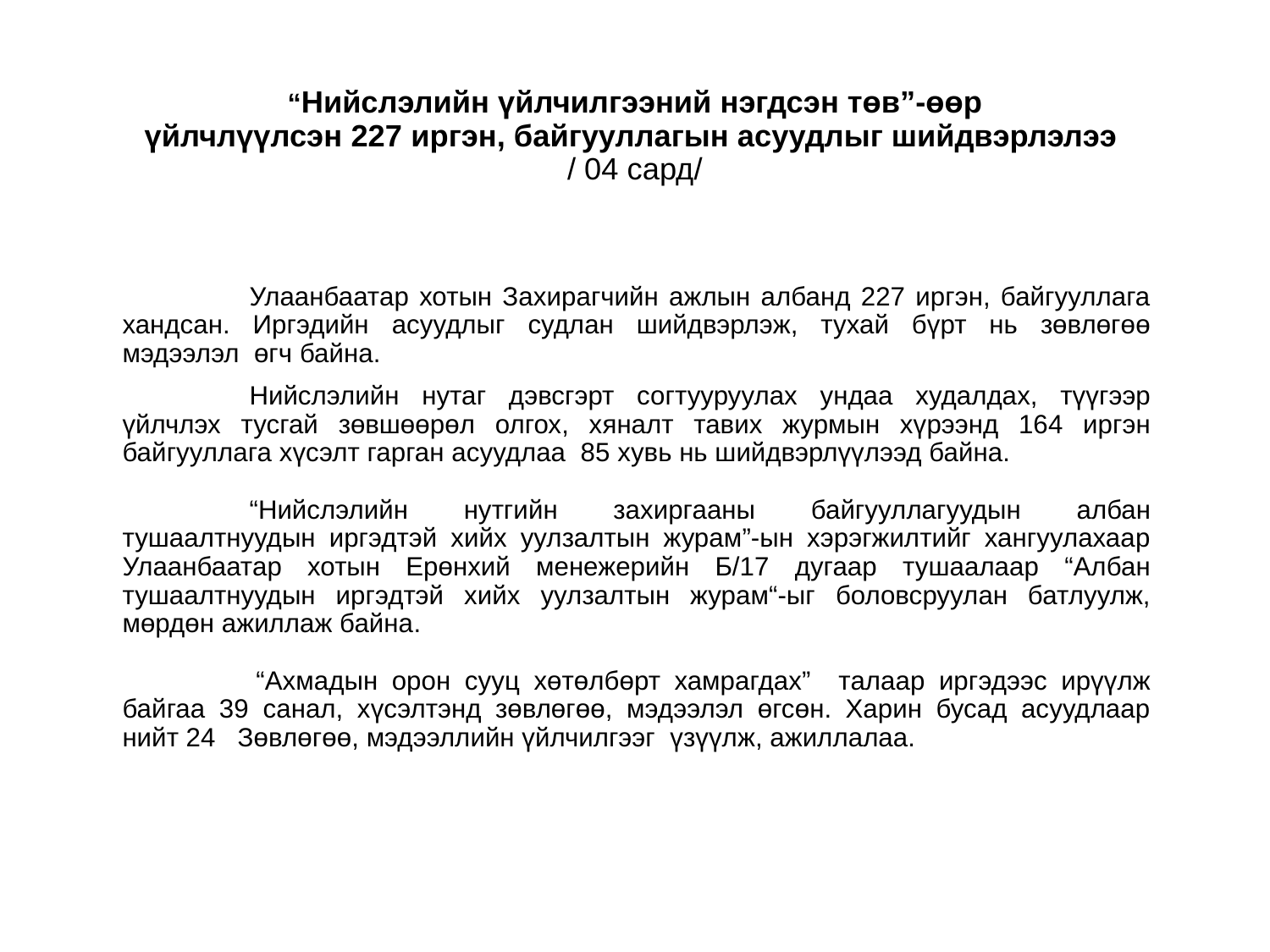

# “Нийслэлийн үйлчилгээний нэгдсэн төв”-өөр үйлчлүүлсэн 227 иргэн, байгууллагын асуудлыг шийдвэрлэлээ / 04 сард/

	Улаанбаатар хотын Захирагчийн ажлын албанд 227 иргэн, байгууллага хандсан. Иргэдийн асуудлыг судлан шийдвэрлэж, тухай бүрт нь зөвлөгөө мэдээлэл  өгч байна.
	Нийслэлийн нутаг дэвсгэрт согтууруулах ундаа худалдах, түүгээр үйлчлэх тусгай зөвшөөрөл олгох, хяналт тавих журмын хүрээнд 164 иргэн байгууллага хүсэлт гарган асуудлаа  85 хувь нь шийдвэрлүүлээд байна.

	“Нийслэлийн нутгийн захиргааны байгууллагуудын албан тушаалтнуудын иргэдтэй хийх уулзалтын журам”-ын хэрэгжилтийг хангуулахаар Улаанбаатар хотын Ерөнхий менежерийн Б/17 дугаар тушаалаар “Албан тушаалтнуудын иргэдтэй хийх уулзалтын журам“-ыг боловсруулан батлуулж, мөрдөн ажиллаж байна.

 	“Ахмадын орон сууц хөтөлбөрт хамрагдах”  талаар иргэдээс ирүүлж байгаа 39 санал, хүсэлтэнд зөвлөгөө, мэдээлэл өгсөн. Харин бусад асуудлаар нийт 24   Зөвлөгөө, мэдээллийн үйлчилгээг  үзүүлж, ажиллалаа.